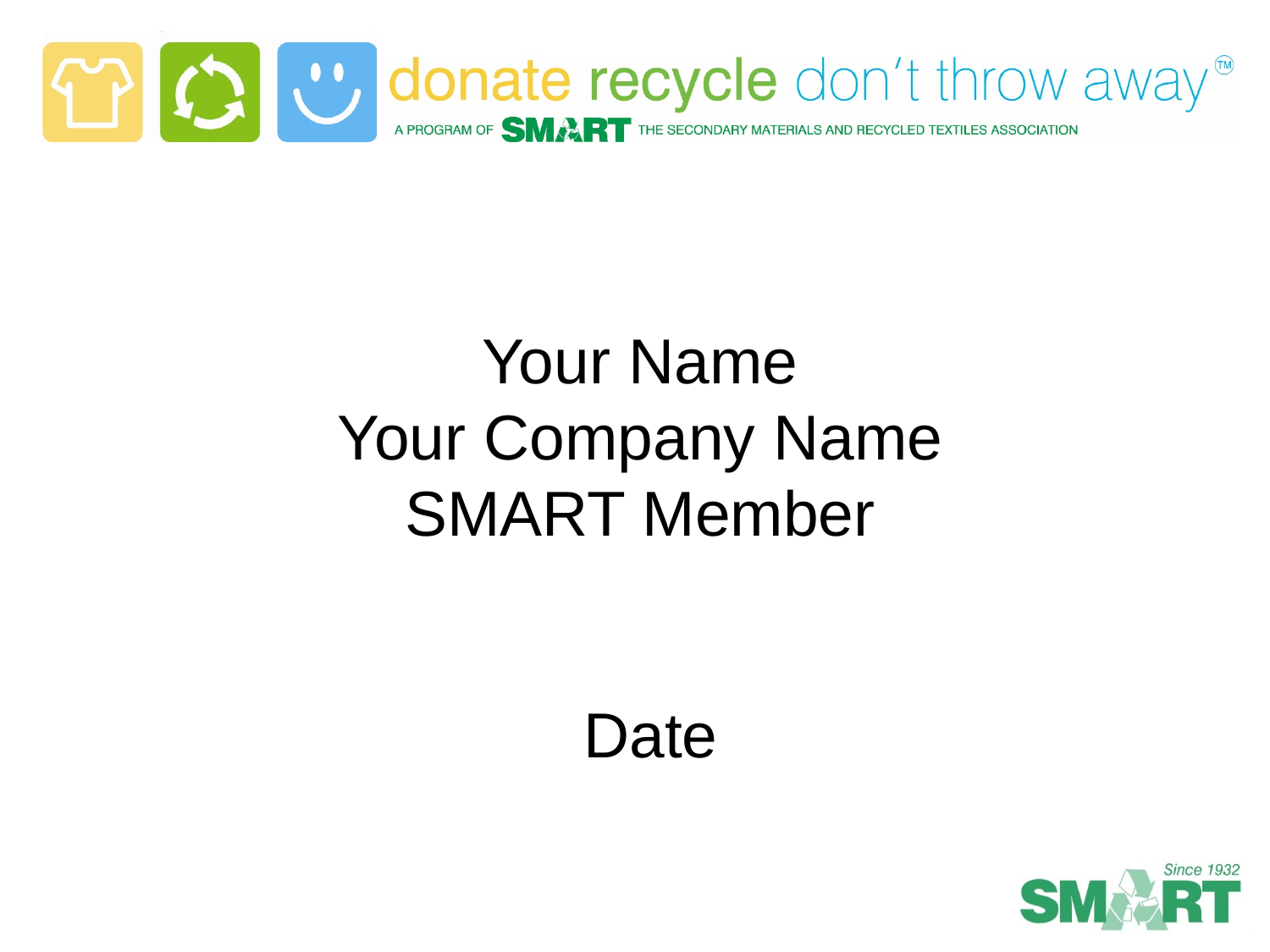

#

Your Name
Your Company Name
SMART Member

Date